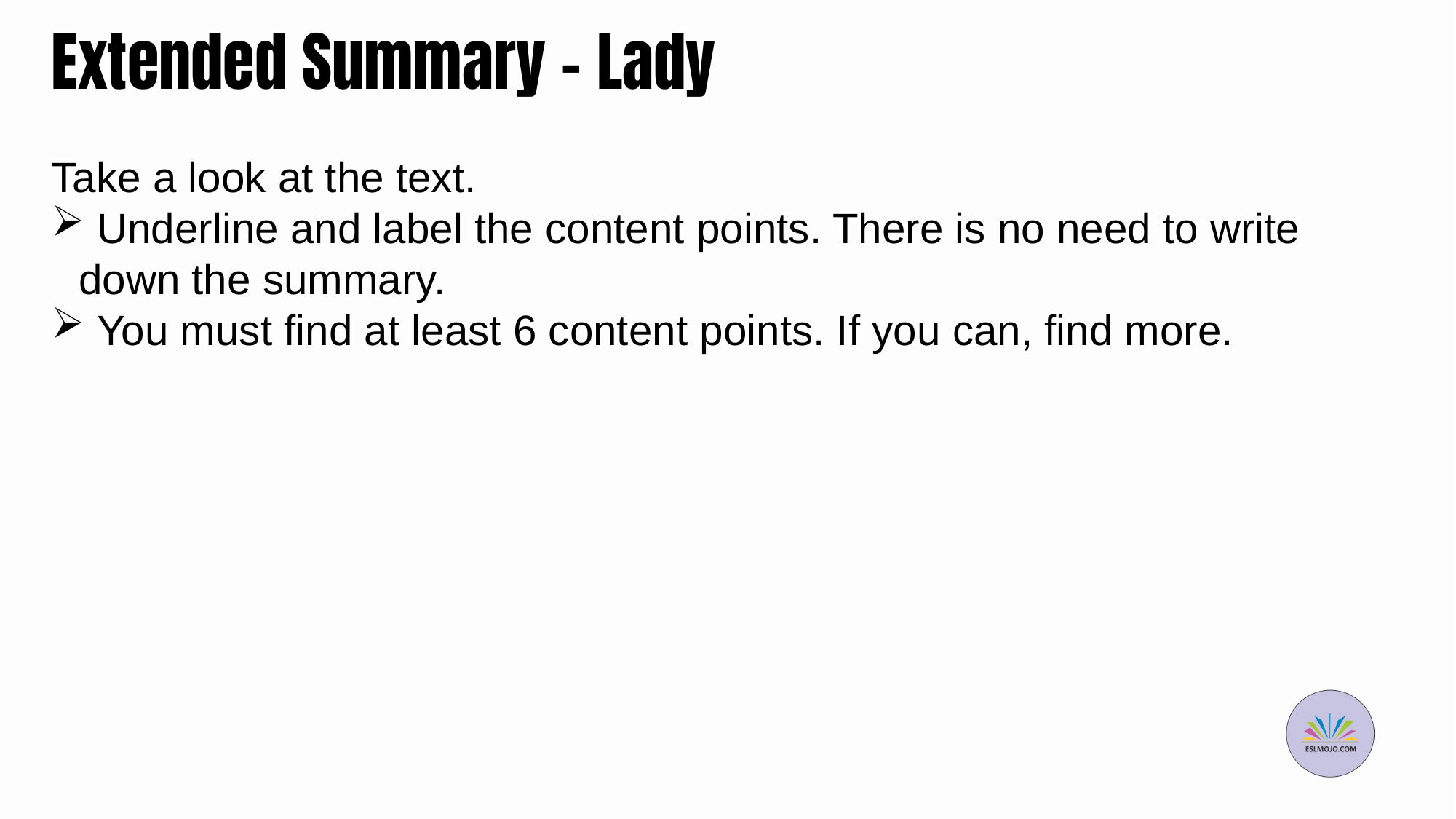

# Extended Summary – Lady
Take a look at the text.
 Underline and label the content points. There is no need to write down the summary.
 You must find at least 6 content points. If you can, find more.